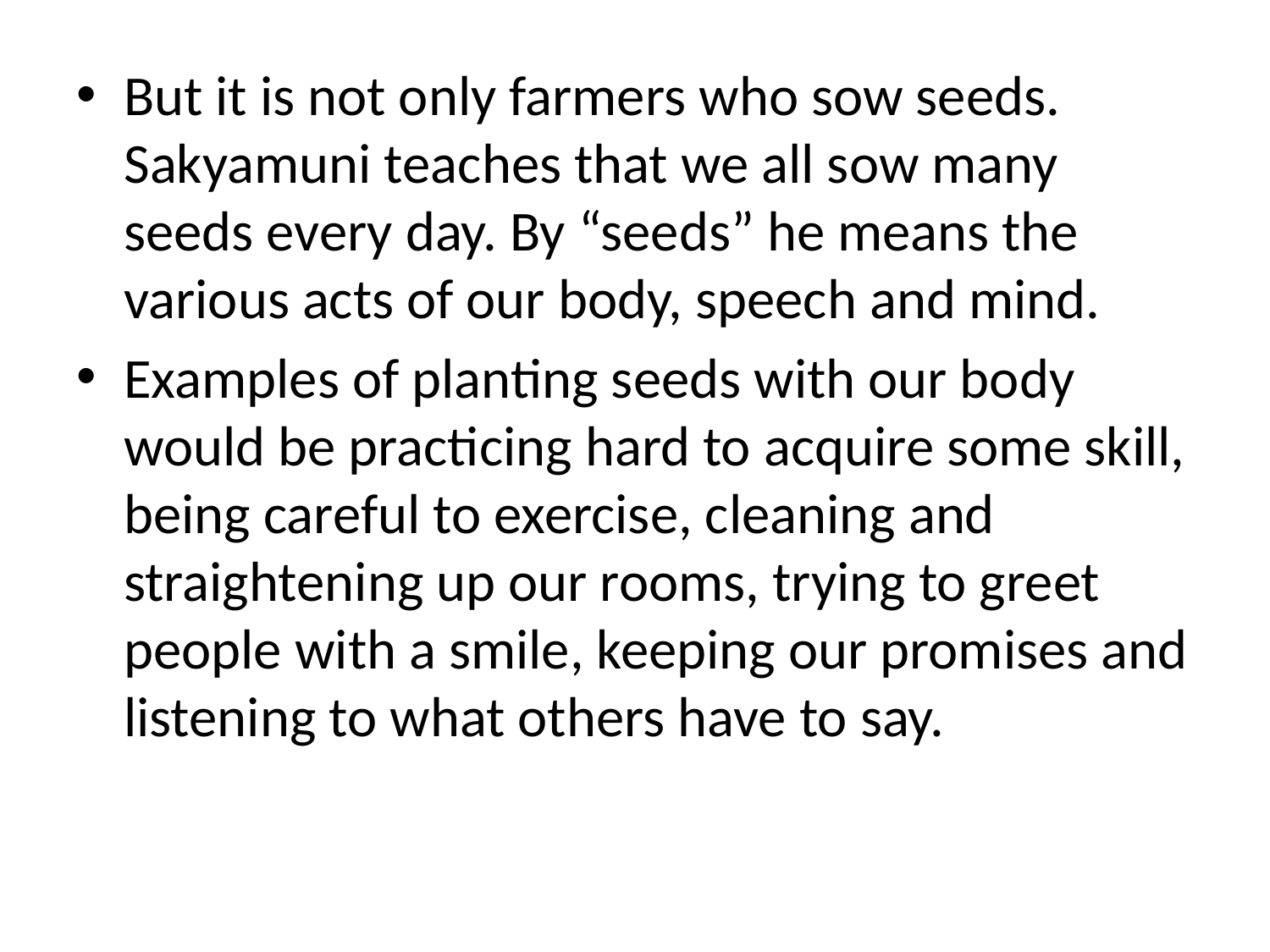

But it is not only farmers who sow seeds. Sakyamuni teaches that we all sow many seeds every day. By “seeds” he means the various acts of our body, speech and mind.
Examples of planting seeds with our body would be practicing hard to acquire some skill, being careful to exercise, cleaning and straightening up our rooms, trying to greet people with a smile, keeping our promises and listening to what others have to say.